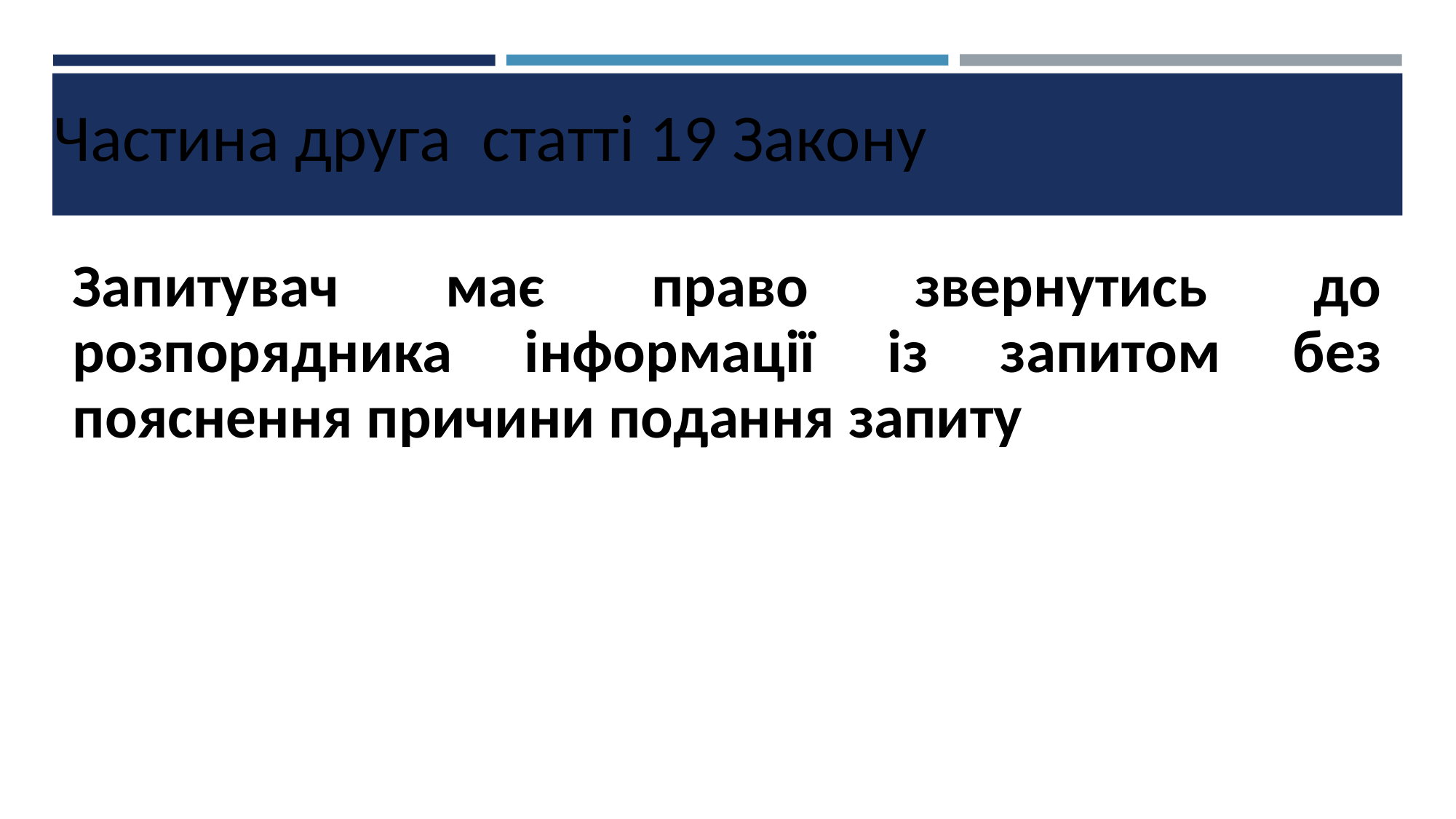

# Частина друга  статті 19 Закону

Запитувач має право звернутись до розпорядника інформації із запитом без пояснення причини подання запиту